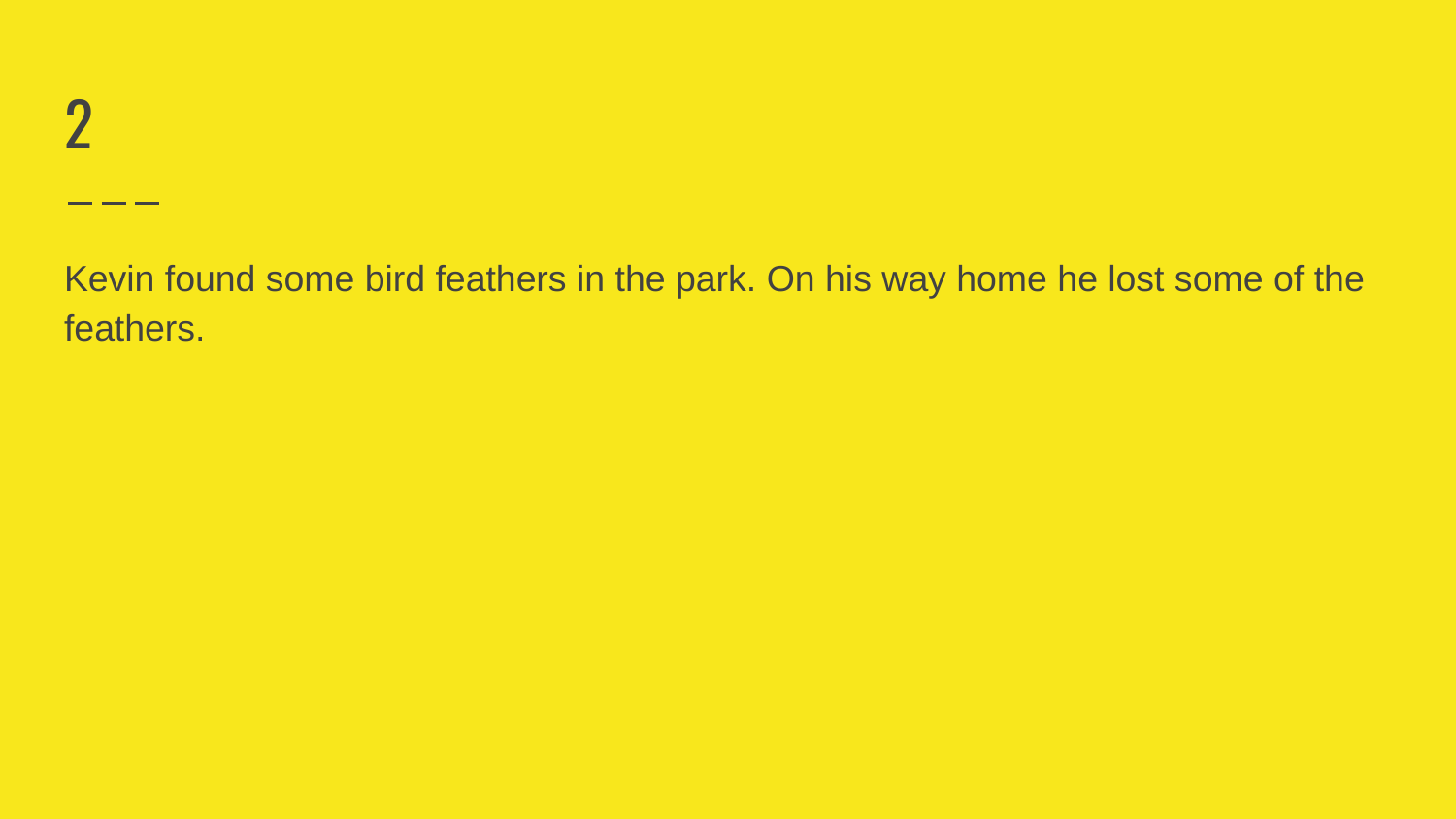

# 2
Kevin found some bird feathers in the park. On his way home he lost some of the feathers.